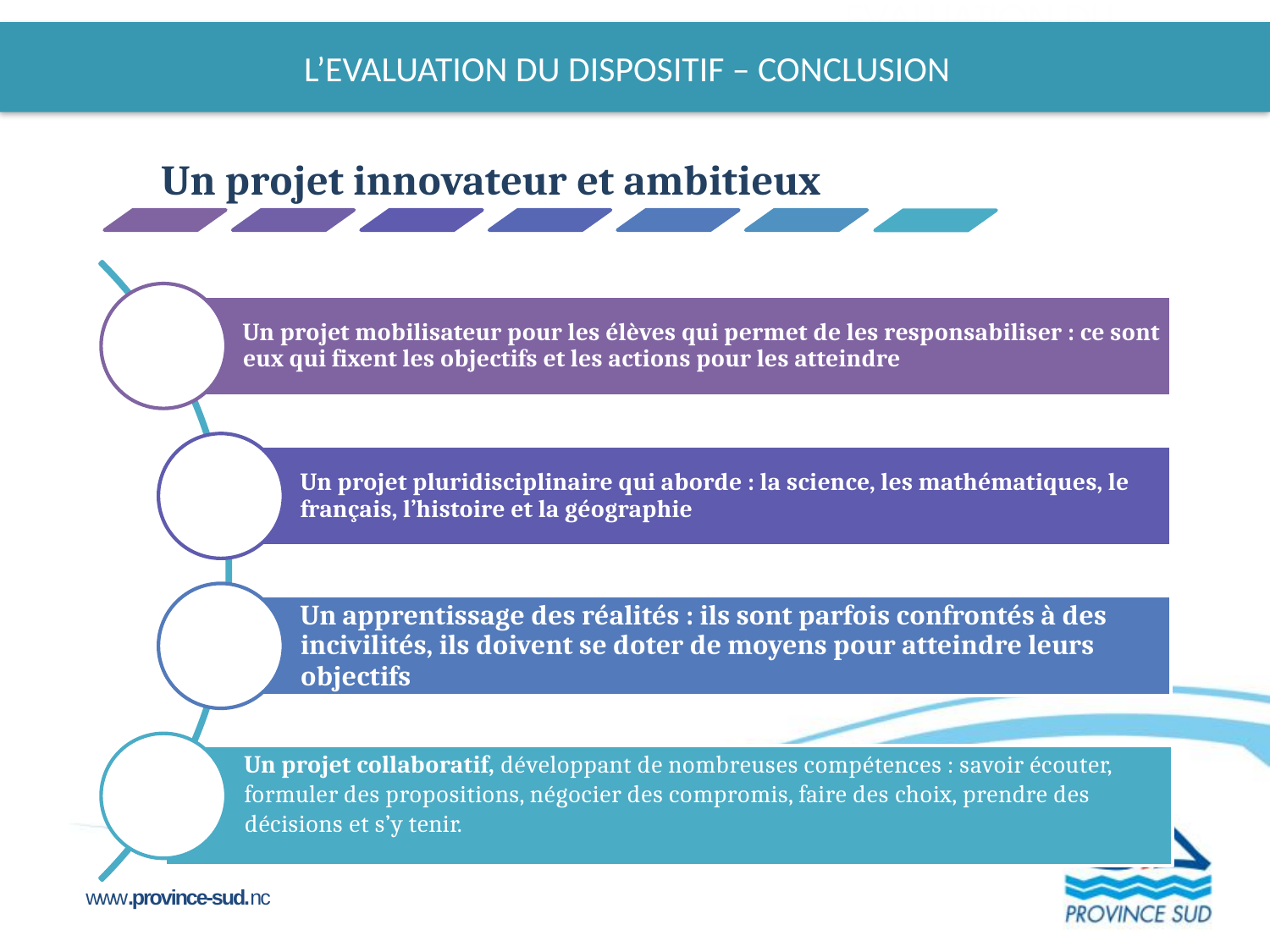

EVALUATION DU DISPOSITIF AGE
L’EVALUATION DU DISPOSITIF – Conclusion
 Un projet innovateur et ambitieux

Un projet mobilisateur pour les élèves qui permet de les responsabiliser : ce sont eux qui fixent les objectifs et les actions pour les atteindre
Un projet pluridisciplinaire qui aborde : la science, les mathématiques, le français, l’histoire et la géographie
Un apprentissage des réalités : ils sont parfois confrontés à des incivilités, ils doivent se doter de moyens pour atteindre leurs objectifs
Un projet collaboratif, développant de nombreuses compétences : savoir écouter, formuler des propositions, négocier des compromis, faire des choix, prendre des décisions et s’y tenir.